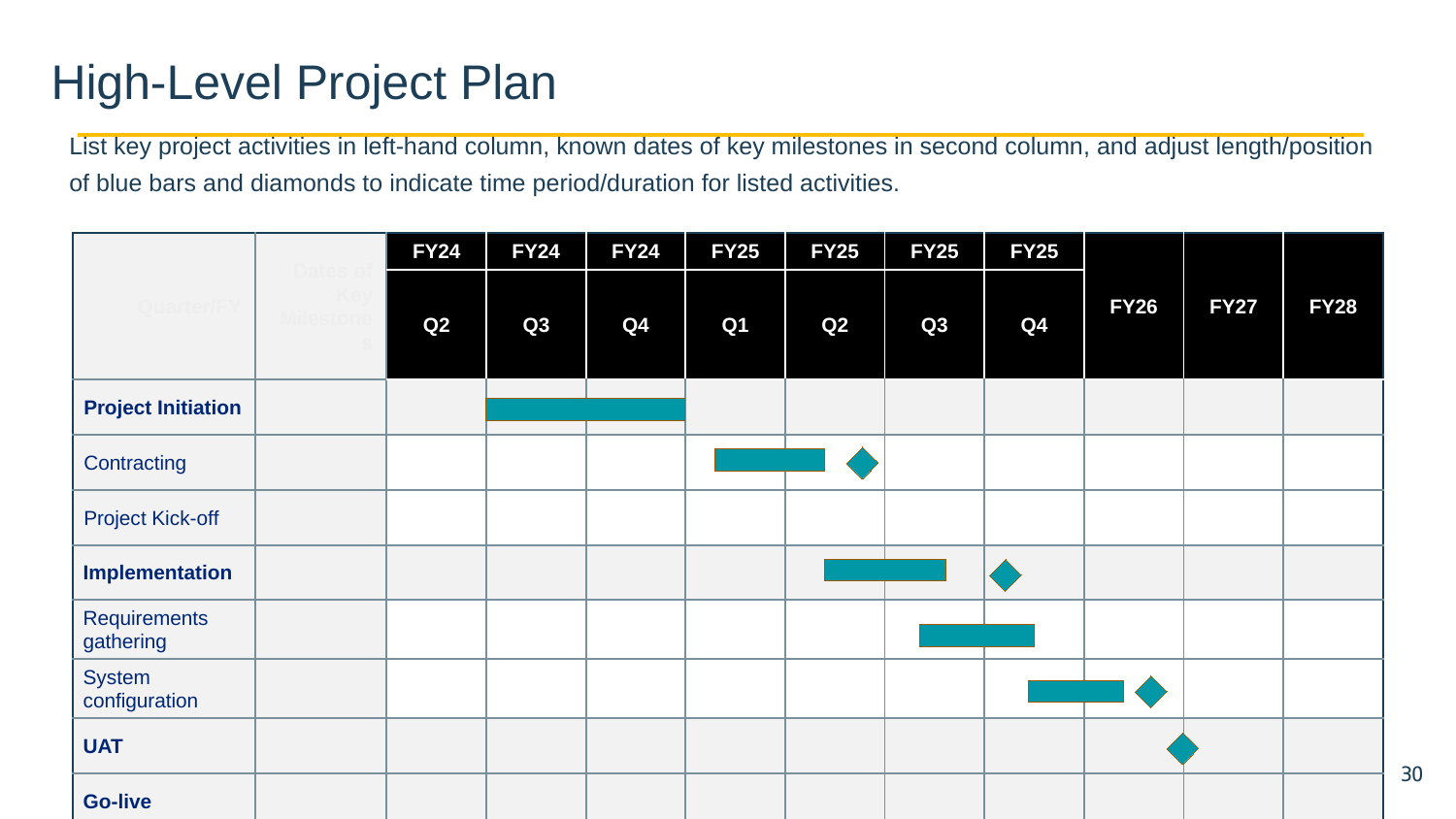

# High-Level Project Plan
List key project activities in left-hand column, known dates of key milestones in second column, and adjust length/position of blue bars and diamonds to indicate time period/duration for listed activities.
| Quarter/FY | Dates of Key Milestones | FY24 | FY24 | FY24 | FY25 | FY25 | FY25 | FY25 | FY26 | FY27 | FY28 |
| --- | --- | --- | --- | --- | --- | --- | --- | --- | --- | --- | --- |
|  |  | Q2 | Q3 | Q4 | Q1 | Q2 | Q3 | Q4 |  |  |  |
| Project Initiation |  |  |  |  |  |  |  |  |  |  |  |
| Contracting |  |  |  |  |  |  |  |  |  |  |  |
| Project Kick-off |  |  |  |  |  |  |  |  |  |  |  |
| Implementation |  |  |  |  |  |  |  |  |  |  |  |
| Requirements gathering |  |  |  |  |  |  |  |  |  |  |  |
| System configuration |  |  |  |  |  |  |  |  |  |  |  |
| UAT |  |  |  |  |  |  |  |  |  |  |  |
| Go-live |  |  |  |  |  |  |  |  |  |  |  |

30